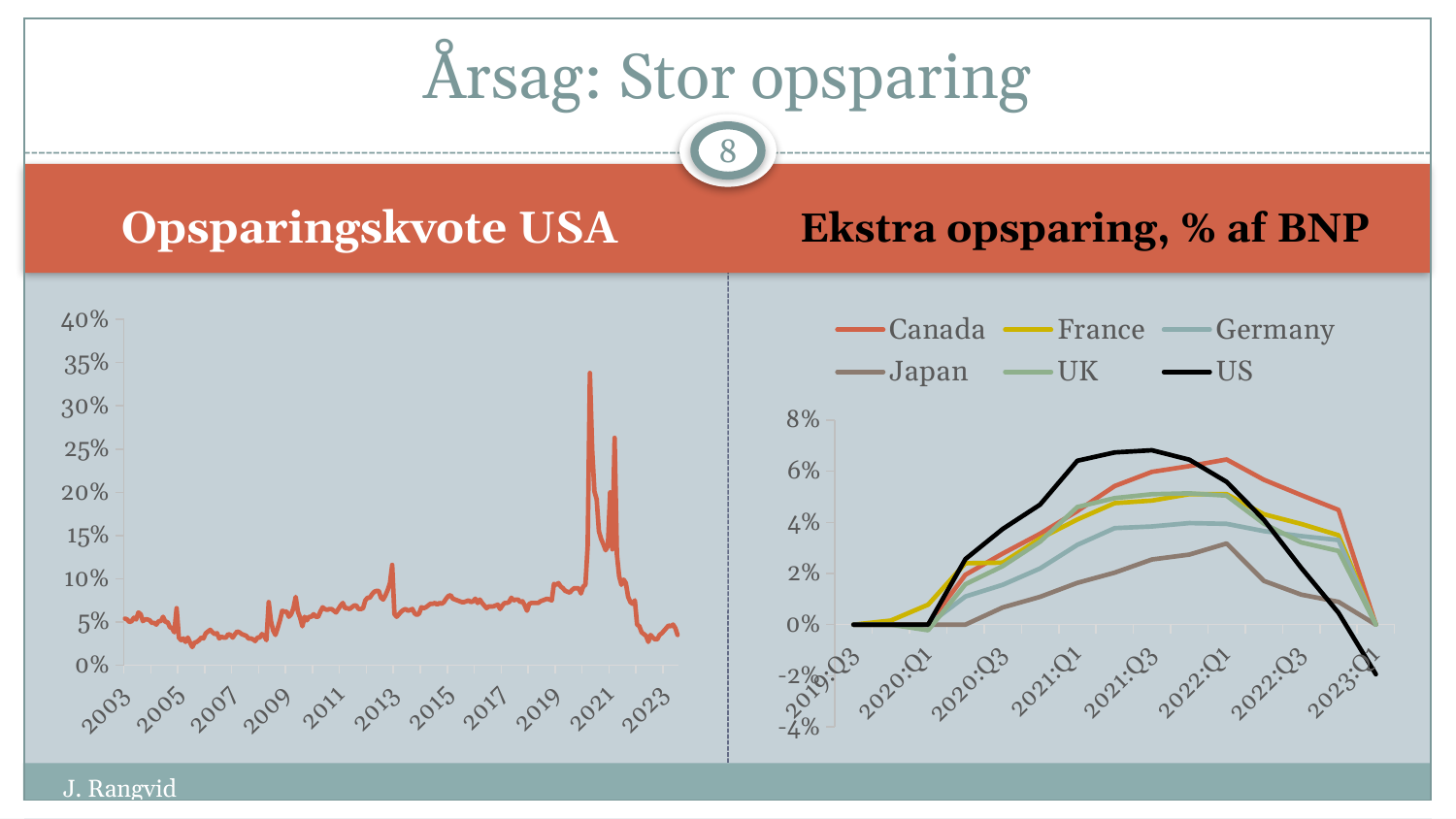

# Årsag: Stor opsparing
8
Opsparingskvote USA
Ekstra opsparing, % af BNP

### Chart

| Category |  |
|---|---|
| 37622 | 0.054000000000000006 |
| 37653 | 0.053 |
| 37681 | 0.05 |
| 37712 | 0.051 |
| 37742 | 0.055 |
| 37773 | 0.053 |
| 37803 | 0.061 |
| 37834 | 0.059000000000000004 |
| 37865 | 0.051 |
| 37895 | 0.053 |
| 37926 | 0.053 |
| 37956 | 0.052000000000000005 |
| 37987 | 0.049 |
| 38018 | 0.049 |
| 38047 | 0.047 |
| 38078 | 0.051 |
| 38108 | 0.051 |
| 38139 | 0.055999999999999994 |
| 38169 | 0.05 |
| 38200 | 0.05 |
| 38231 | 0.044000000000000004 |
| 38261 | 0.043 |
| 38292 | 0.038 |
| 38322 | 0.066 |
| 38353 | 0.032 |
| 38384 | 0.028999999999999998 |
| 38412 | 0.031 |
| 38443 | 0.027000000000000003 |
| 38473 | 0.032 |
| 38504 | 0.026000000000000002 |
| 38534 | 0.021 |
| 38565 | 0.026000000000000002 |
| 38596 | 0.027000000000000003 |
| 38626 | 0.028999999999999998 |
| 38657 | 0.032 |
| 38687 | 0.031 |
| 38718 | 0.037000000000000005 |
| 38749 | 0.039 |
| 38777 | 0.040999999999999995 |
| 38808 | 0.038 |
| 38838 | 0.036000000000000004 |
| 38869 | 0.037000000000000005 |
| 38899 | 0.031 |
| 38930 | 0.033 |
| 38961 | 0.032 |
| 38991 | 0.032 |
| 39022 | 0.036000000000000004 |
| 39052 | 0.035 |
| 39083 | 0.032 |
| 39114 | 0.036000000000000004 |
| 39142 | 0.039 |
| 39173 | 0.038 |
| 39203 | 0.036000000000000004 |
| 39234 | 0.035 |
| 39264 | 0.034 |
| 39295 | 0.031 |
| 39326 | 0.031 |
| 39356 | 0.03 |
| 39387 | 0.027999999999999997 |
| 39417 | 0.032 |
| 39448 | 0.032 |
| 39479 | 0.036000000000000004 |
| 39508 | 0.034 |
| 39539 | 0.028999999999999998 |
| 39569 | 0.073 |
| 39600 | 0.051 |
| 39630 | 0.04 |
| 39661 | 0.035 |
| 39692 | 0.043 |
| 39722 | 0.052000000000000005 |
| 39753 | 0.063 |
| 39783 | 0.062 |
| 39814 | 0.062 |
| 39845 | 0.055999999999999994 |
| 39873 | 0.059000000000000004 |
| 39904 | 0.066 |
| 39934 | 0.079 |
| 39965 | 0.062 |
| 39995 | 0.055 |
| 40026 | 0.045 |
| 40057 | 0.055999999999999994 |
| 40087 | 0.052000000000000005 |
| 40118 | 0.055999999999999994 |
| 40148 | 0.055999999999999994 |
| 40179 | 0.059000000000000004 |
| 40210 | 0.055999999999999994 |
| 40238 | 0.055999999999999994 |
| 40269 | 0.062 |
| 40299 | 0.067 |
| 40330 | 0.065 |
| 40360 | 0.064 |
| 40391 | 0.065 |
| 40422 | 0.065 |
| 40452 | 0.063 |
| 40483 | 0.061 |
| 40513 | 0.065 |
| 40544 | 0.069 |
| 40575 | 0.07200000000000001 |
| 40603 | 0.066 |
| 40634 | 0.066 |
| 40664 | 0.065 |
| 40695 | 0.067 |
| 40725 | 0.069 |
| 40756 | 0.069 |
| 40787 | 0.065 |
| 40817 | 0.065 |
| 40848 | 0.066 |
| 40878 | 0.075 |
| 40909 | 0.078 |
| 40940 | 0.078 |
| 40969 | 0.08199999999999999 |
| 41000 | 0.085 |
| 41030 | 0.086 |
| 41061 | 0.086 |
| 41091 | 0.078 |
| 41122 | 0.076 |
| 41153 | 0.081 |
| 41183 | 0.087 |
| 41214 | 0.095 |
| 41244 | 0.11599999999999999 |
| 41275 | 0.059000000000000004 |
| 41306 | 0.055999999999999994 |
| 41334 | 0.059000000000000004 |
| 41365 | 0.062 |
| 41395 | 0.064 |
| 41426 | 0.065 |
| 41456 | 0.063 |
| 41487 | 0.064 |
| 41518 | 0.065 |
| 41548 | 0.06 |
| 41579 | 0.057999999999999996 |
| 41609 | 0.06 |
| 41640 | 0.067 |
| 41671 | 0.066 |
| 41699 | 0.067 |
| 41730 | 0.069 |
| 41760 | 0.071 |
| 41791 | 0.071 |
| 41821 | 0.07200000000000001 |
| 41852 | 0.07 |
| 41883 | 0.07200000000000001 |
| 41913 | 0.071 |
| 41944 | 0.073 |
| 41974 | 0.077 |
| 42005 | 0.08 |
| 42036 | 0.081 |
| 42064 | 0.077 |
| 42095 | 0.076 |
| 42125 | 0.075 |
| 42156 | 0.07400000000000001 |
| 42186 | 0.073 |
| 42217 | 0.073 |
| 42248 | 0.07400000000000001 |
| 42278 | 0.075 |
| 42309 | 0.073 |
| 42339 | 0.07400000000000001 |
| 42370 | 0.077 |
| 42401 | 0.07200000000000001 |
| 42430 | 0.076 |
| 42461 | 0.07200000000000001 |
| 42491 | 0.069 |
| 42522 | 0.066 |
| 42552 | 0.068 |
| 42583 | 0.068 |
| 42614 | 0.068 |
| 42644 | 0.069 |
| 42675 | 0.07 |
| 42705 | 0.065 |
| 42736 | 0.069 |
| 42767 | 0.07200000000000001 |
| 42795 | 0.07200000000000001 |
| 42826 | 0.073 |
| 42856 | 0.078 |
| 42887 | 0.075 |
| 42917 | 0.076 |
| 42948 | 0.076 |
| 42979 | 0.073 |
| 43009 | 0.07400000000000001 |
| 43040 | 0.069 |
| 43070 | 0.063 |
| 43101 | 0.071 |
| 43132 | 0.07200000000000001 |
| 43160 | 0.07200000000000001 |
| 43191 | 0.07200000000000001 |
| 43221 | 0.07200000000000001 |
| 43252 | 0.07400000000000001 |
| 43282 | 0.075 |
| 43313 | 0.076 |
| 43344 | 0.077 |
| 43374 | 0.076 |
| 43405 | 0.075 |
| 43435 | 0.094 |
| 43466 | 0.09300000000000001 |
| 43497 | 0.095 |
| 43525 | 0.091 |
| 43556 | 0.08900000000000001 |
| 43586 | 0.086 |
| 43617 | 0.085 |
| 43647 | 0.084 |
| 43678 | 0.087 |
| 43709 | 0.08900000000000001 |
| 43739 | 0.08900000000000001 |
| 43770 | 0.08900000000000001 |
| 43800 | 0.083 |
| 43831 | 0.091 |
| 43862 | 0.09300000000000001 |
| 43891 | 0.138 |
| 43922 | 0.33799999999999997 |
| 43952 | 0.249 |
| 43983 | 0.201 |
| 44013 | 0.192 |
| 44044 | 0.155 |
| 44075 | 0.146 |
| 44105 | 0.14 |
| 44136 | 0.133 |
| 44166 | 0.138 |
| 44197 | 0.2 |
| 44228 | 0.134 |
| 44256 | 0.263 |
| 44287 | 0.128 |
| 44317 | 0.10300000000000001 |
| 44348 | 0.09300000000000001 |
| 44378 | 0.099 |
| 44409 | 0.095 |
| 44440 | 0.079 |
| 44470 | 0.073 |
| 44501 | 0.071 |
| 44531 | 0.075 |
| 44562 | 0.047 |
| 44593 | 0.045 |
| 44621 | 0.038 |
| 44652 | 0.036000000000000004 |
| 44682 | 0.034 |
| 44713 | 0.027000000000000003 |
| 44743 | 0.035 |
| 44774 | 0.032 |
| 44805 | 0.03 |
| 44835 | 0.03 |
| 44866 | 0.035 |
| 44896 | 0.037000000000000005 |
| 44927 | 0.04 |
| 44958 | 0.043 |
| 44986 | 0.046 |
| 45017 | 0.045 |
| 45047 | 0.047 |
| 45078 | 0.043 |
| 45108 | 0.035 |

### Chart

| Category | Canada | France | Germany | Japan | UK | US |
|---|---|---|---|---|---|---|
| 2019:Q3 | 0.0 | 0.0 | 0.0 | 0.0 | 0.0 | 0.0 |
| 2019:Q4 | 0.0 | 0.00158 | 0.0 | 0.0 | 0.0 | 0.0 |
| 2020:Q1 | 0.0 | 0.0078000000000000005 | 0.0 | 0.0 | -0.00221 | 0.0 |
| 2020:Q2 | 0.01949 | 0.02399 | 0.01099 | 0.0 | 0.0158 | 0.02564 |
| 2020:Q3 | 0.0278 | 0.024249999999999997 | 0.015569999999999999 | 0.006710000000000001 | 0.02289 | 0.03742 |
| 2020:Q4 | 0.035539999999999995 | 0.03368 | 0.02196 | 0.01087 | 0.03243 | 0.046950000000000006 |
| 2021:Q1 | 0.04445 | 0.041139999999999996 | 0.031190000000000002 | 0.01633 | 0.04601 | 0.06412 |
| 2021:Q2 | 0.05421 | 0.04754 | 0.03775 | 0.02032 | 0.04951 | 0.06737 |
| 2021:Q3 | 0.05978 | 0.04855 | 0.03839 | 0.025470000000000003 | 0.05104 | 0.06823 |
| 2021:Q4 | 0.062009999999999996 | 0.05106 | 0.039740000000000004 | 0.02738 | 0.05137 | 0.06454 |
| 2022:Q1 | 0.06461 | 0.05106 | 0.03943 | 0.03174 | 0.050460000000000005 | 0.05588 |
| 2022:Q2 | 0.05668 | 0.04319 | 0.03658 | 0.0171 | 0.03949 | 0.04102 |
| 2022:Q3 | 0.050679999999999996 | 0.03938 | 0.034620000000000005 | 0.01173 | 0.03216 | 0.022189999999999998 |
| 2022:Q4 | 0.04488 | 0.03496 | 0.03308 | 0.00889 | 0.02879 | 0.00462 |
| 2023:Q1 | 0.0 | 0.0 | 0.0 | 0.0 | 0.0 | -0.01941 |
J. Rangvid